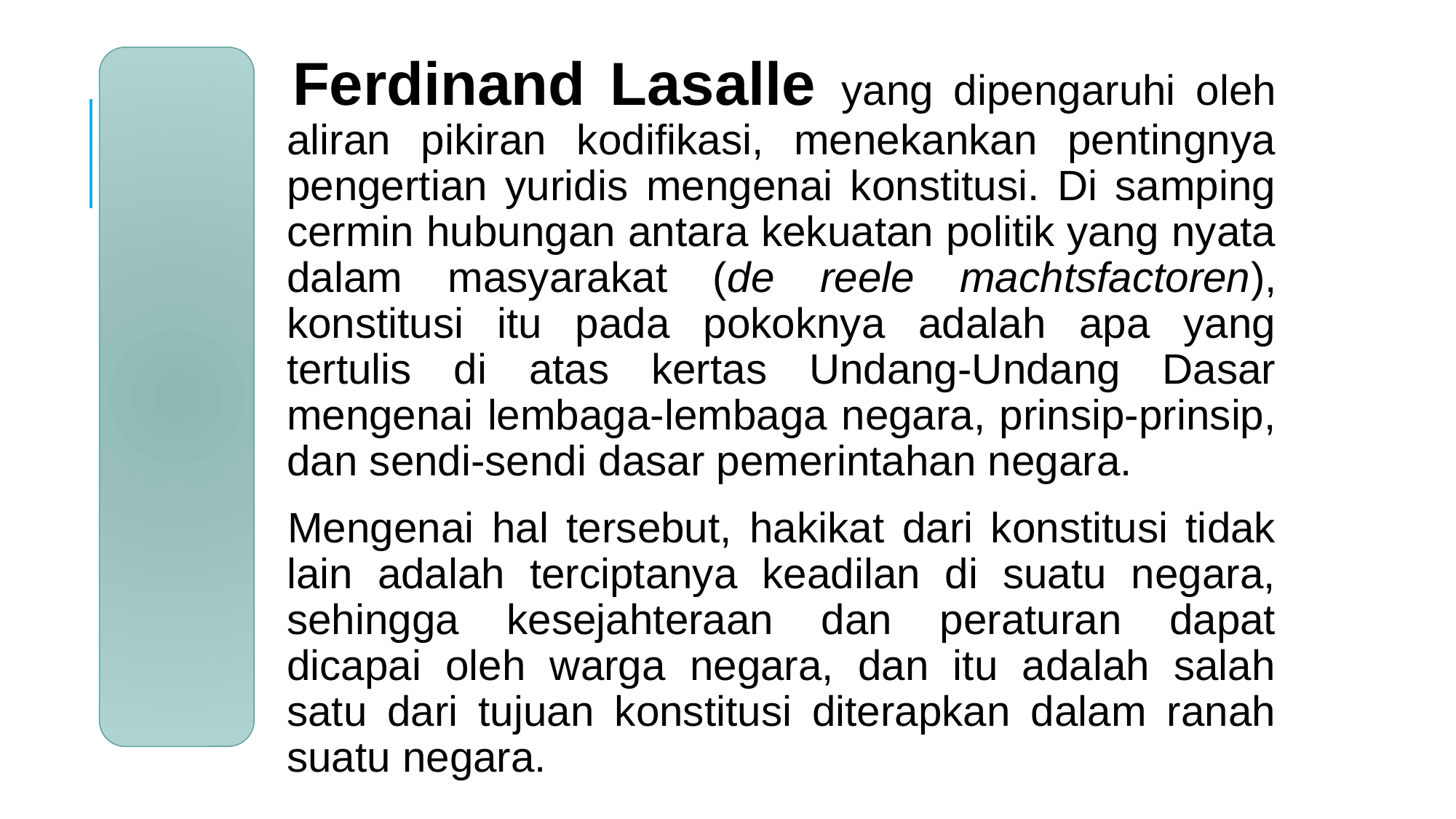

Ferdinand Lasalle yang dipengaruhi oleh aliran pikiran kodifikasi, menekankan pentingnya pengertian yuridis mengenai konstitusi. Di samping cermin hubungan antara kekuatan politik yang nyata dalam masyarakat (de reele machtsfactoren), konstitusi itu pada pokoknya adalah apa yang tertulis di atas kertas Undang-Undang Dasar mengenai lembaga-lembaga negara, prinsip-prinsip, dan sendi-sendi dasar pemerintahan negara.
Mengenai hal tersebut, hakikat dari konstitusi tidak lain adalah terciptanya keadilan di suatu negara, sehingga kesejahteraan dan peraturan dapat dicapai oleh warga negara, dan itu adalah salah satu dari tujuan konstitusi diterapkan dalam ranah suatu negara.